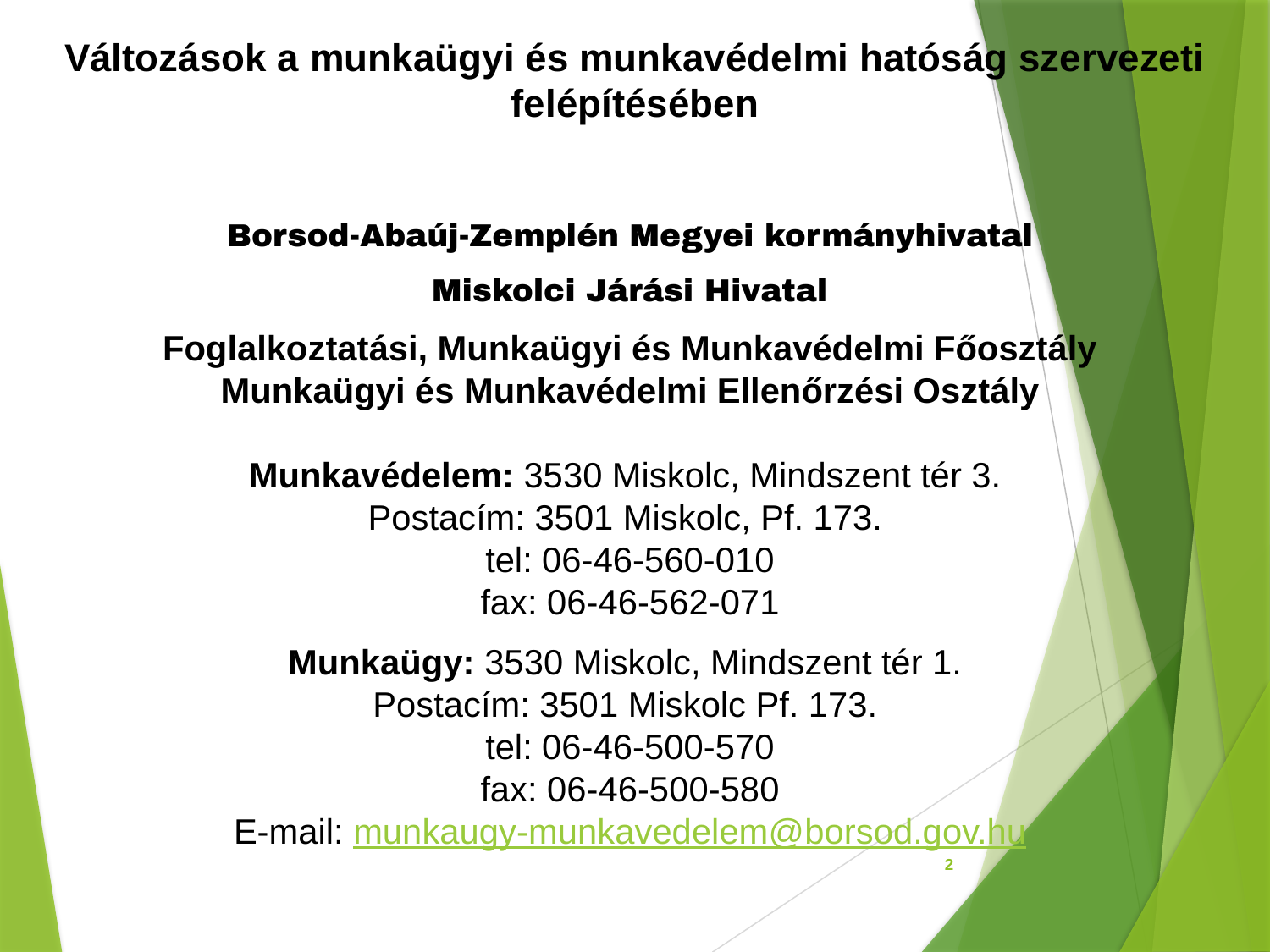

# Változások a munkaügyi és munkavédelmi hatóság szervezeti felépítésében
Borsod-Abaúj-Zemplén Megyei kormányhivatal
Miskolci Járási Hivatal
Foglalkoztatási, Munkaügyi és Munkavédelmi Főosztály Munkaügyi és Munkavédelmi Ellenőrzési Osztály
Munkavédelem: 3530 Miskolc, Mindszent tér 3.
Postacím: 3501 Miskolc, Pf. 173.
tel: 06-46-560-010
fax: 06-46-562-071
Munkaügy: 3530 Miskolc, Mindszent tér 1.
Postacím: 3501 Miskolc Pf. 173.
tel: 06-46-500-570
fax: 06-46-500-580
E-mail: munkaugy-munkavedelem@borsod.gov.hu
2